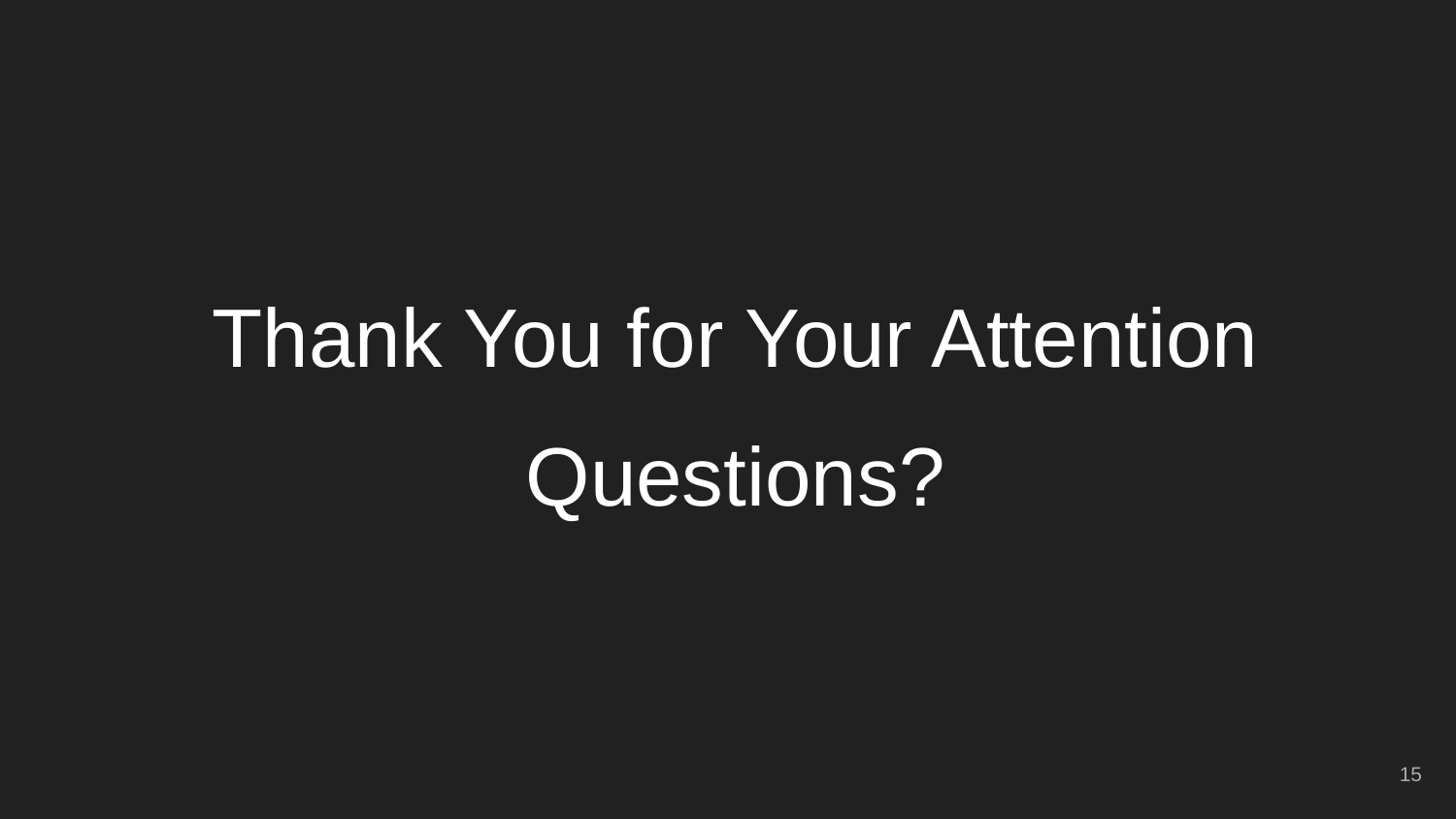

Thank You for Your Attention
Questions?
15